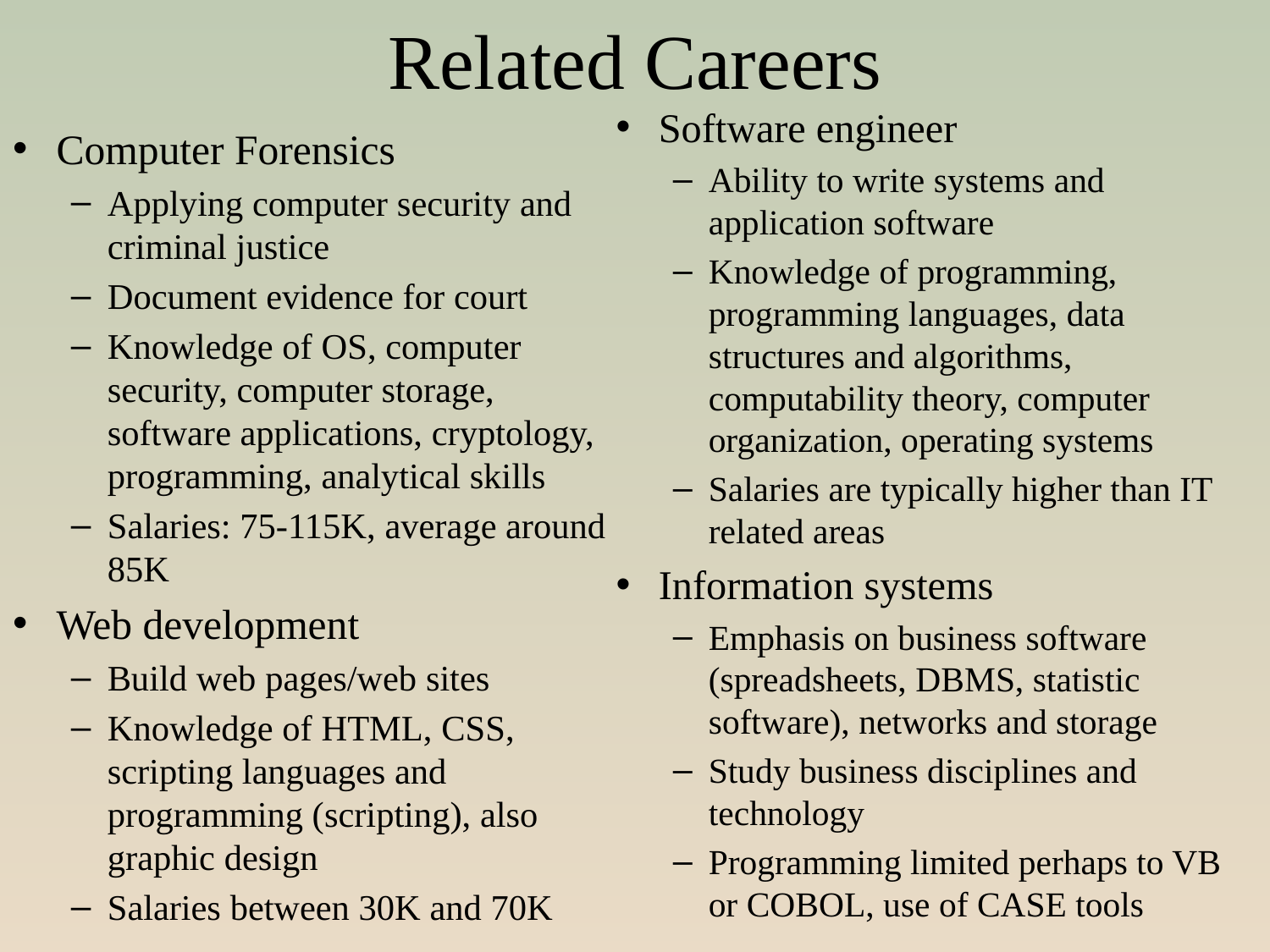

# Related Careers
Software engineer
Ability to write systems and application software
Knowledge of programming, programming languages, data structures and algorithms, computability theory, computer organization, operating systems
Salaries are typically higher than IT related areas
Information systems
Emphasis on business software (spreadsheets, DBMS, statistic software), networks and storage
Study business disciplines and technology
Programming limited perhaps to VB or COBOL, use of CASE tools

Computer Forensics
Applying computer security and criminal justice
Document evidence for court
Knowledge of OS, computer security, computer storage, software applications, cryptology, programming, analytical skills
Salaries: 75-115K, average around 85K
Web development
Build web pages/web sites
Knowledge of HTML, CSS, scripting languages and programming (scripting), also graphic design
Salaries between 30K and 70K